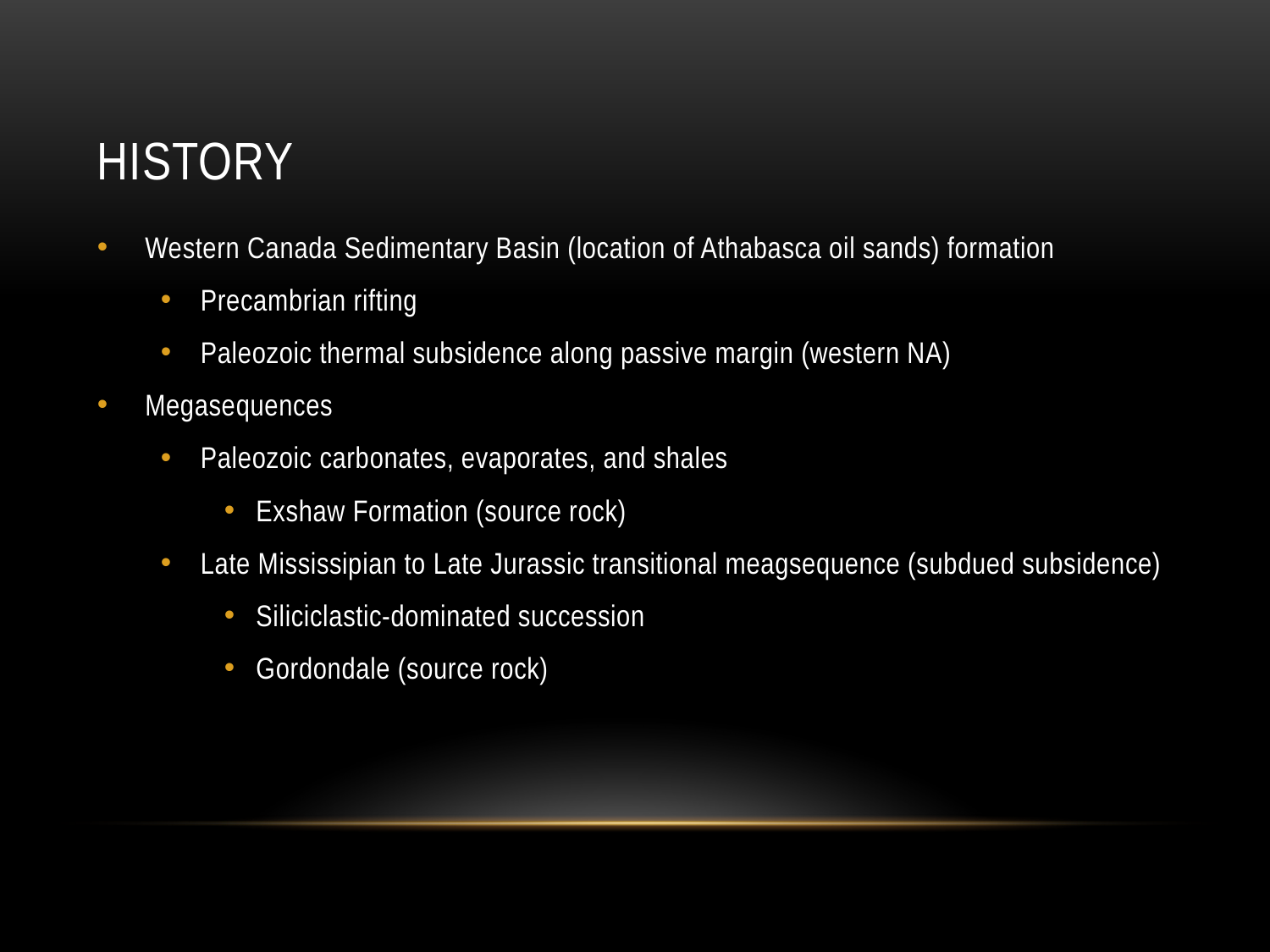

# History
Western Canada Sedimentary Basin (location of Athabasca oil sands) formation
Precambrian rifting
Paleozoic thermal subsidence along passive margin (western NA)
Megasequences
Paleozoic carbonates, evaporates, and shales
Exshaw Formation (source rock)
Late Mississipian to Late Jurassic transitional meagsequence (subdued subsidence)
Siliciclastic-dominated succession
Gordondale (source rock)